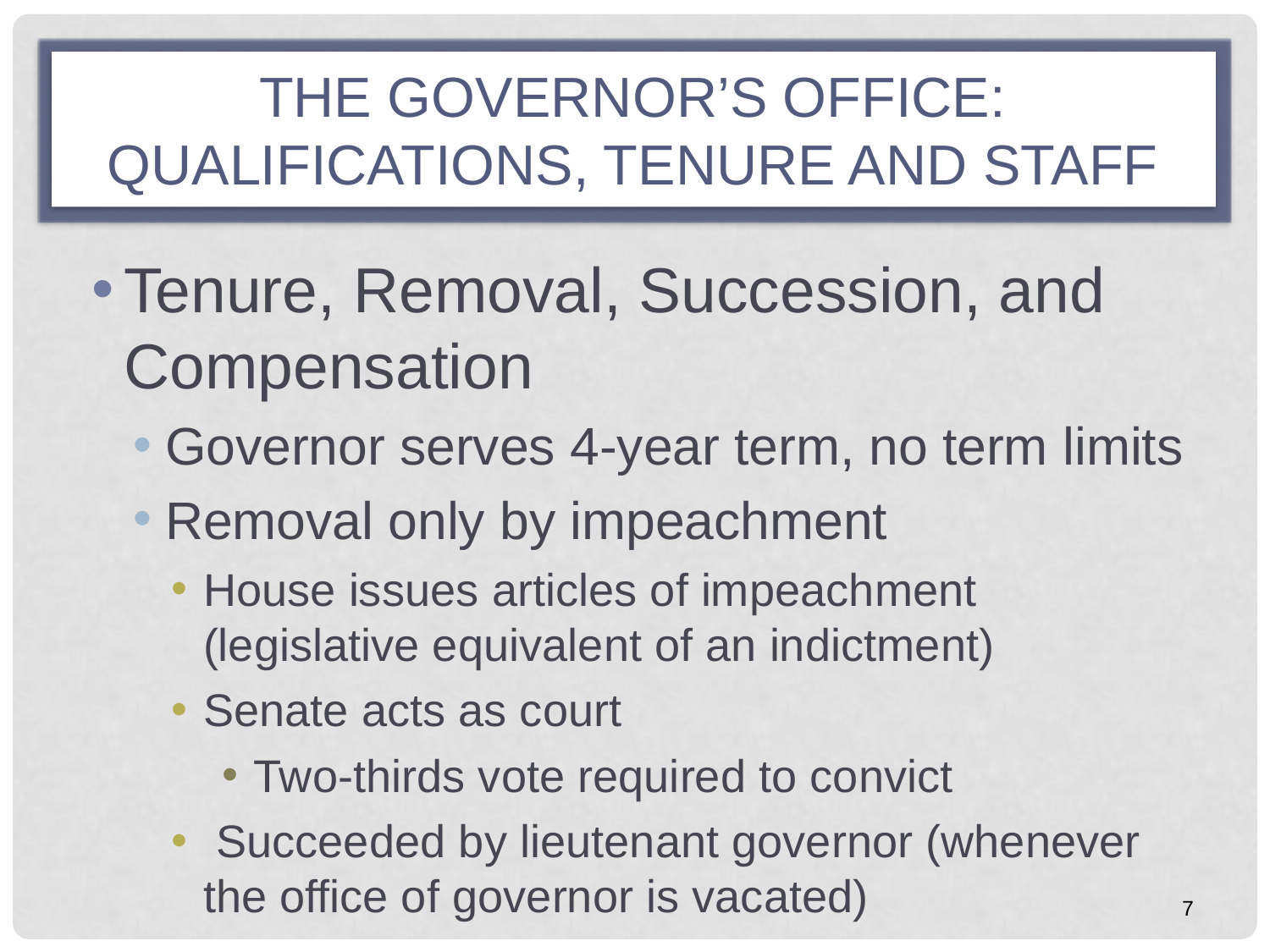

# THE GOVERNOR’S OFFICE: QUALIFICATIONS, TENURE AND STAFF
Tenure, Removal, Succession, and Compensation
Governor serves 4-year term, no term limits
Removal only by impeachment
House issues articles of impeachment (legislative equivalent of an indictment)
Senate acts as court
Two-thirds vote required to convict
 Succeeded by lieutenant governor (whenever the office of governor is vacated)
7